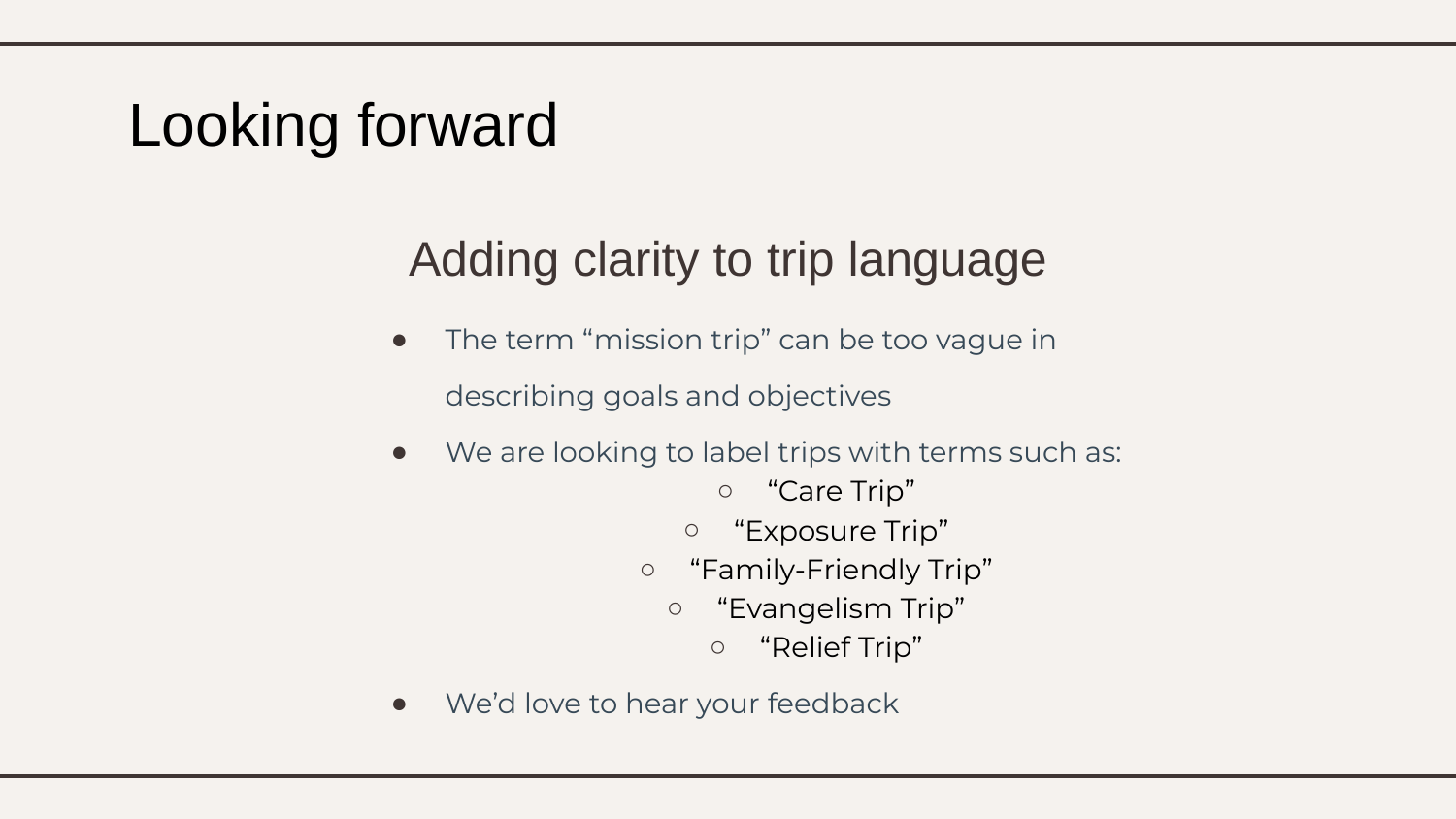

# Looking forward
Adding clarity to trip language
The term “mission trip” can be too vague in describing goals and objectives
We are looking to label trips with terms such as:
“Care Trip”
“Exposure Trip”
“Family-Friendly Trip”
“Evangelism Trip”
“Relief Trip”
We’d love to hear your feedback